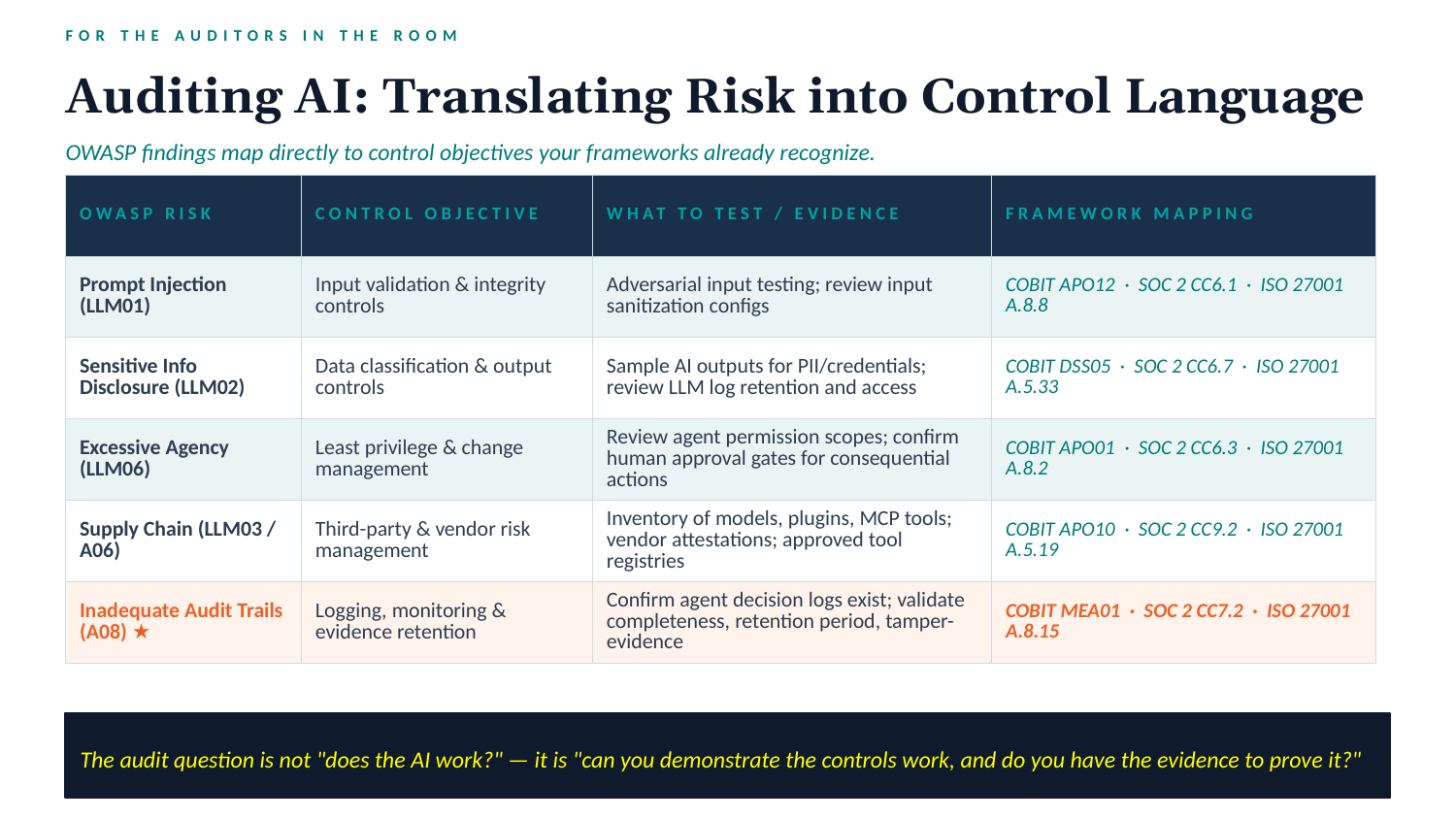

FOR THE AUDITORS IN THE ROOM
Auditing AI: Translating Risk into Control Language
OWASP findings map directly to control objectives your frameworks already recognize.
| OWASP RISK | CONTROL OBJECTIVE | WHAT TO TEST / EVIDENCE | FRAMEWORK MAPPING |
| --- | --- | --- | --- |
| Prompt Injection (LLM01) | Input validation & integrity controls | Adversarial input testing; review input sanitization configs | COBIT APO12 · SOC 2 CC6.1 · ISO 27001 A.8.8 |
| Sensitive Info Disclosure (LLM02) | Data classification & output controls | Sample AI outputs for PII/credentials; review LLM log retention and access | COBIT DSS05 · SOC 2 CC6.7 · ISO 27001 A.5.33 |
| Excessive Agency (LLM06) | Least privilege & change management | Review agent permission scopes; confirm human approval gates for consequential actions | COBIT APO01 · SOC 2 CC6.3 · ISO 27001 A.8.2 |
| Supply Chain (LLM03 / A06) | Third-party & vendor risk management | Inventory of models, plugins, MCP tools; vendor attestations; approved tool registries | COBIT APO10 · SOC 2 CC9.2 · ISO 27001 A.5.19 |
| Inadequate Audit Trails (A08) ★ | Logging, monitoring & evidence retention | Confirm agent decision logs exist; validate completeness, retention period, tamper-evidence | COBIT MEA01 · SOC 2 CC7.2 · ISO 27001 A.8.15 |

The audit question is not "does the AI work?" — it is "can you demonstrate the controls work, and do you have the evidence to prove it?"